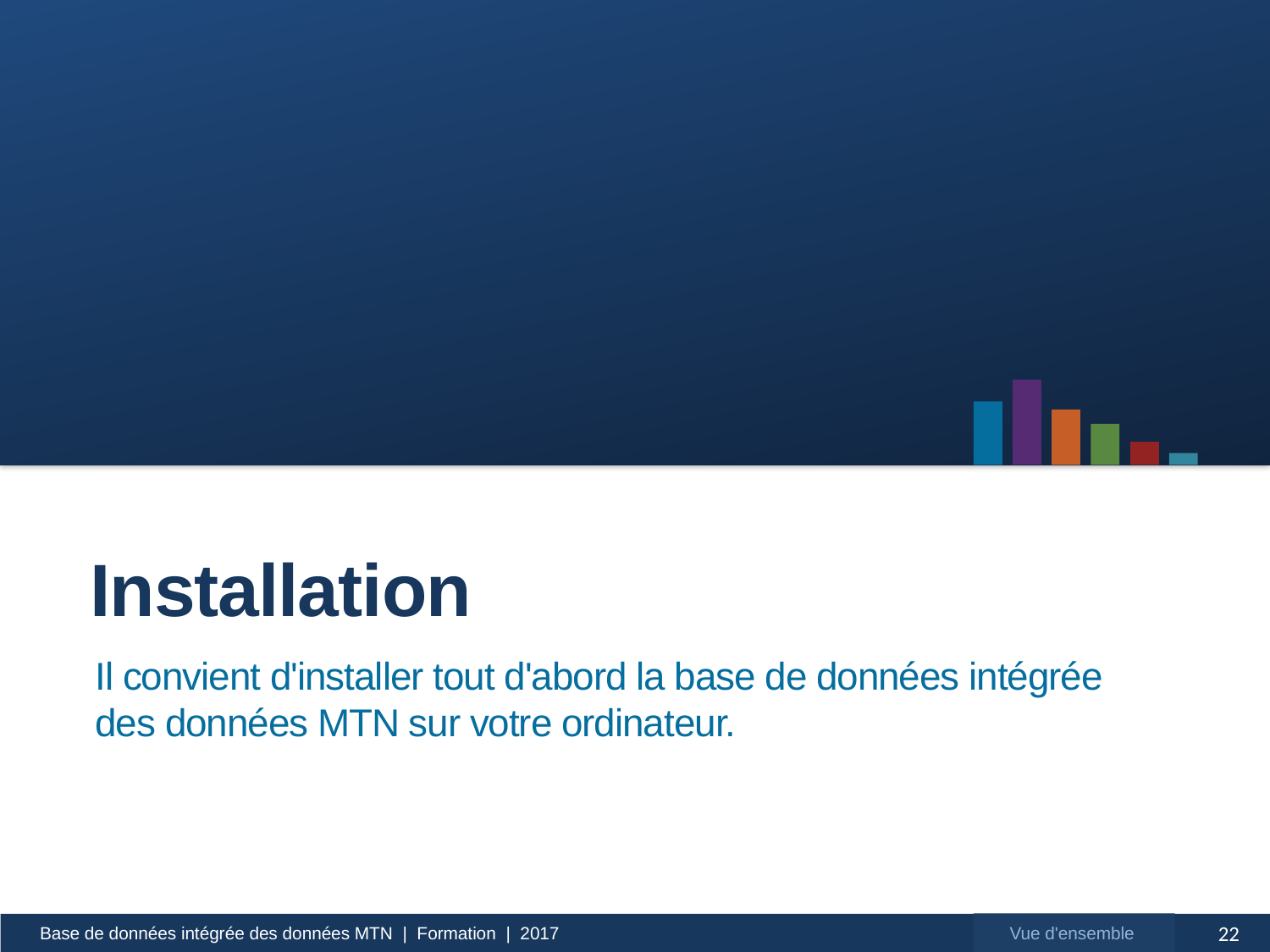

# Installation
Il convient d'installer tout d'abord la base de données intégrée des données MTN sur votre ordinateur.